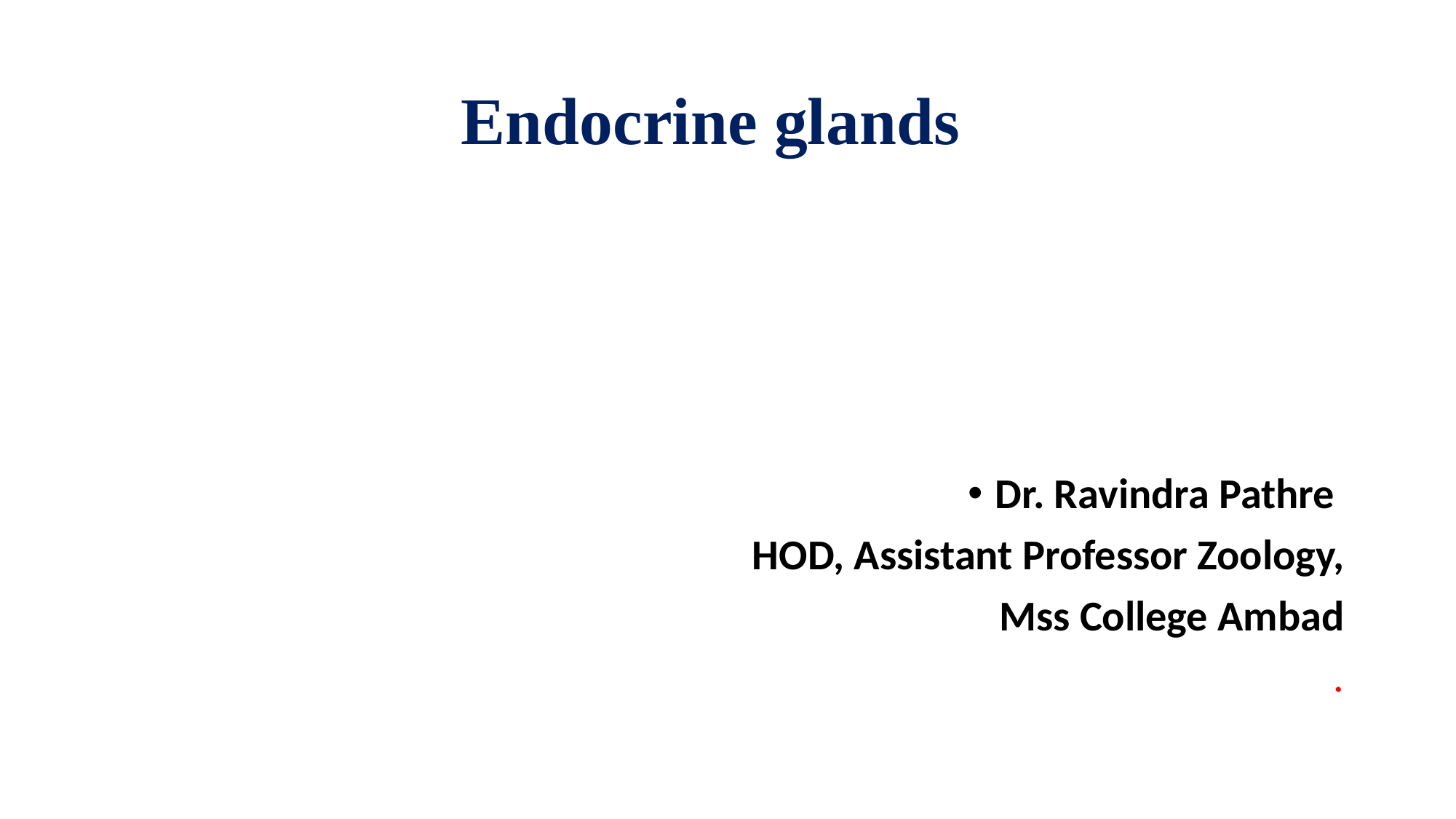

# Endocrine glands

Dr. Ravindra Pathre
				        HOD, Assistant Professor Zoology,
		         Mss College Ambad
.